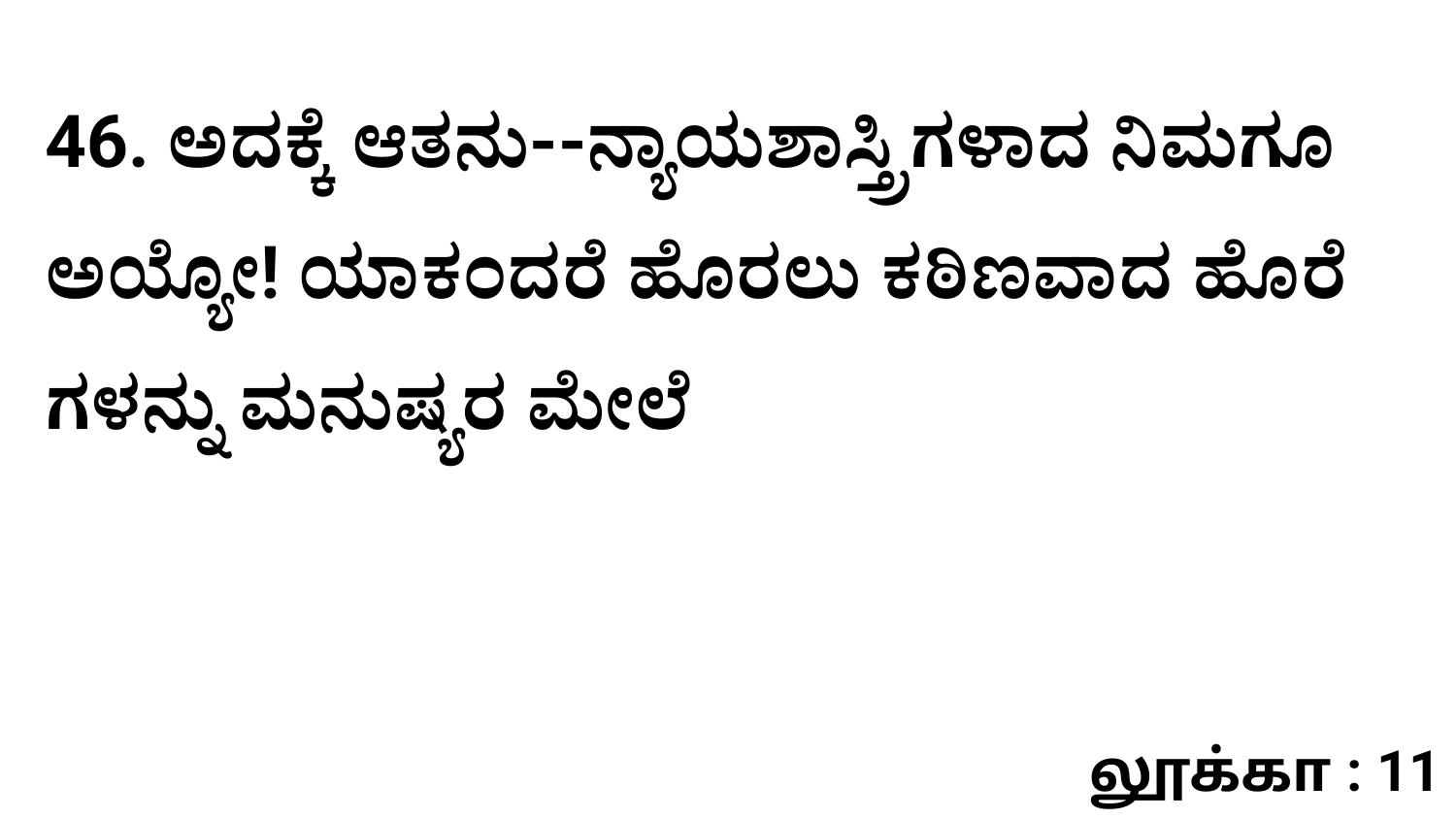

46. ಅದಕ್ಕೆ ಆತನು--ನ್ಯಾಯಶಾಸ್ತ್ರಿಗಳಾದ ನಿಮಗೂ ಅಯ್ಯೋ! ಯಾಕಂದರೆ ಹೊರಲು ಕಠಿಣವಾದ ಹೊರೆ ಗಳನ್ನು ಮನುಷ್ಯರ ಮೇಲೆ
லூக்கா : 11